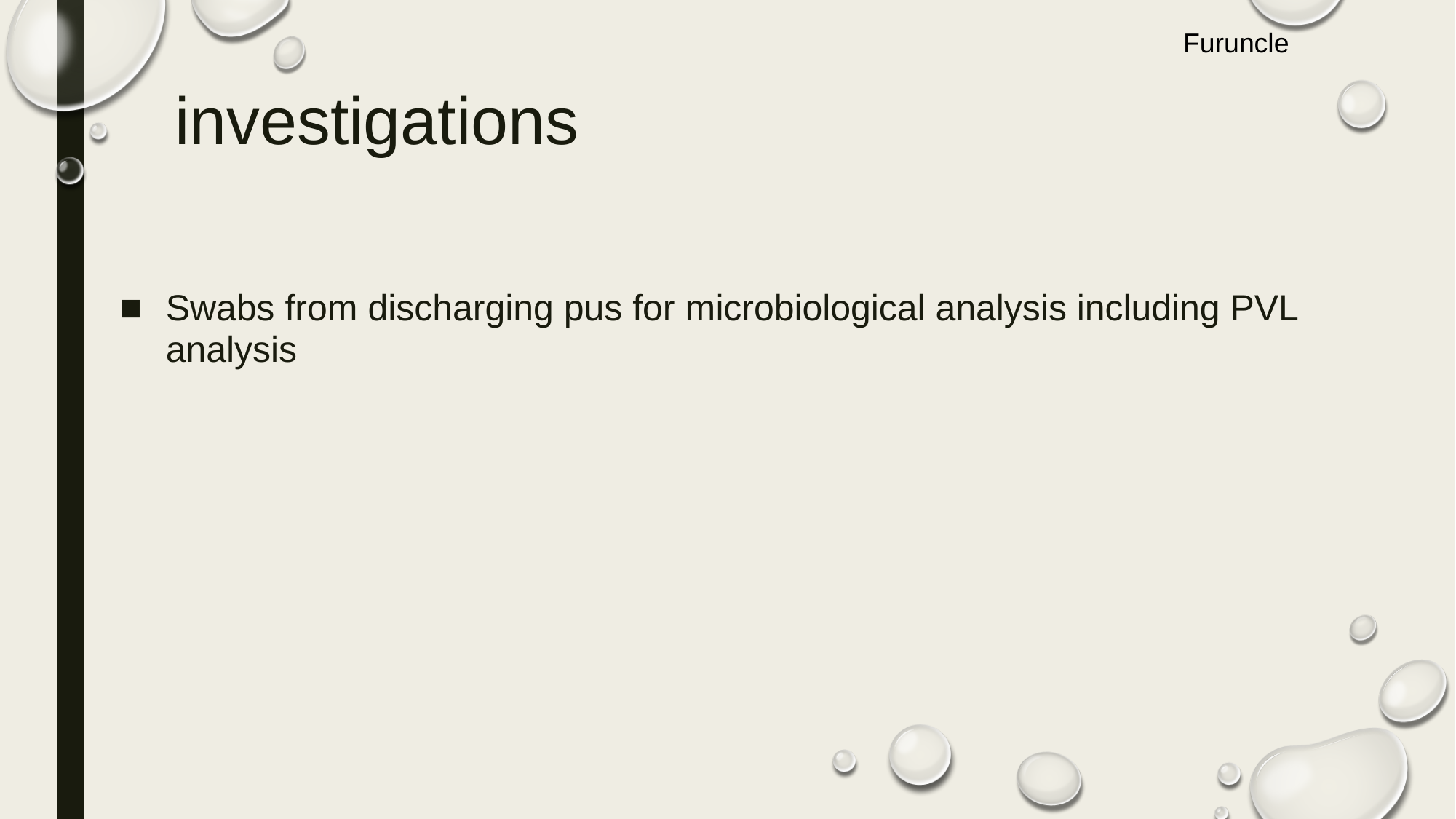

Furuncle
# investigations
Swabs from discharging pus for microbiological analysis including PVL analysis